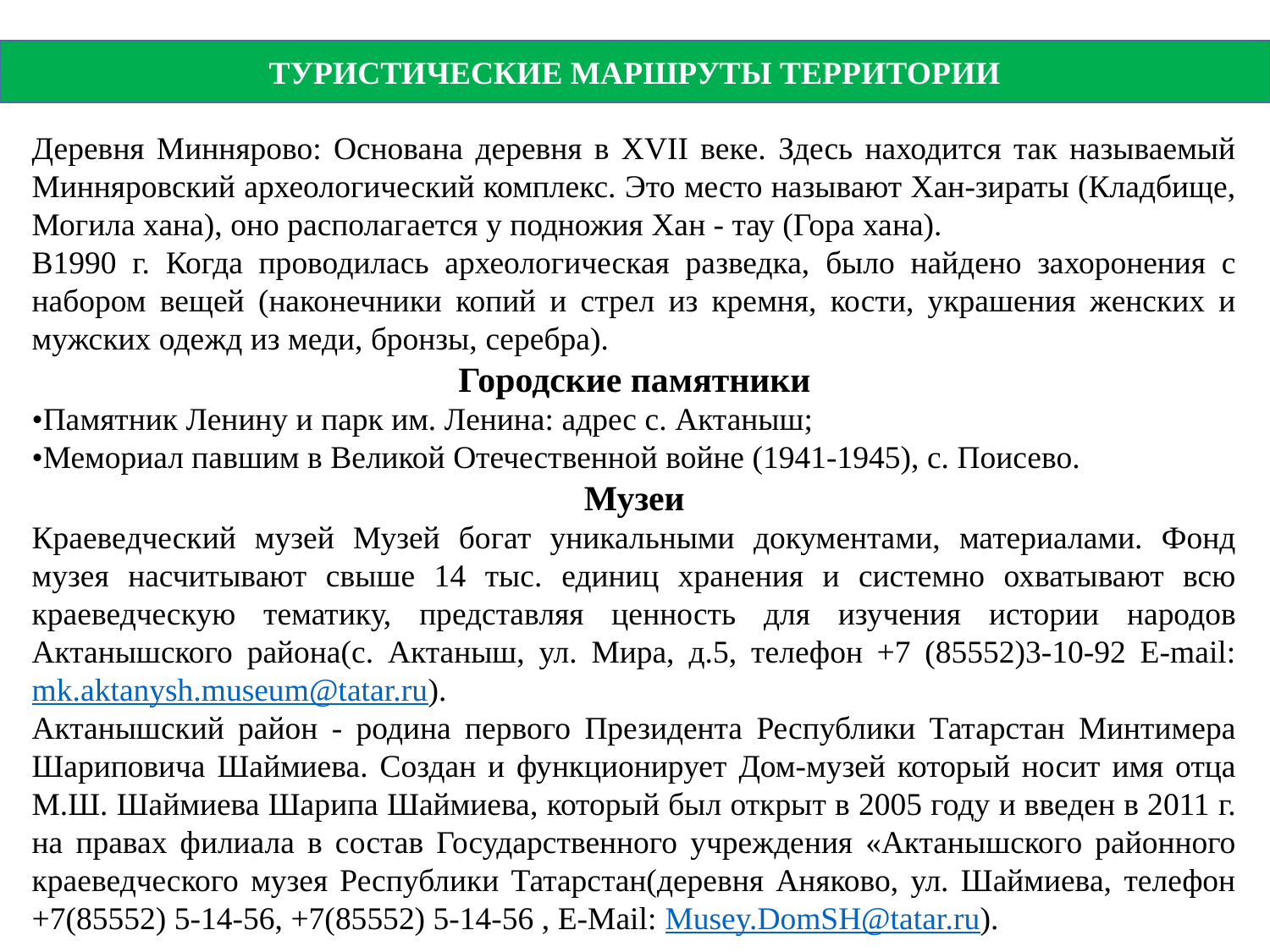

ТУРИСТИЧЕСКИЕ МАРШРУТЫ ТЕРРИТОРИИ
Деревня Миннярово: Основана деревня в XVII веке. Здесь находится так называемый Минняровский археологический комплекс. Это место называют Хан-зираты (Кладбище, Могила хана), оно располагается у подножия Хан - тау (Гора хана).
В1990 г. Когда проводилась археологическая разведка, было найдено захоронения с набором вещей (наконечники копий и стрел из кремня, кости, украшения женских и мужских одежд из меди, бронзы, серебра).
Городские памятники
•Памятник Ленину и парк им. Ленина: адрес с. Актаныш;
•Мемориал павшим в Великой Отечественной войне (1941-1945), с. Поисево.
Музеи
Краеведческий музей Музей богат уникальными документами, материалами. Фонд музея насчитывают свыше 14 тыс. единиц хранения и системно охватывают всю краеведческую тематику, представляя ценность для изучения истории народов Актанышского района(с. Актаныш, ул. Мира, д.5, телефон +7 (85552)3-10-92 E-mail: mk.aktanysh.museum@tatar.ru).
Актанышский район - родина первого Президента Республики Татарстан Минтимера Шариповича Шаймиева. Создан и функционирует Дом-музей который носит имя отца М.Ш. Шаймиева Шарипа Шаймиева, который был открыт в 2005 году и введен в 2011 г. на правах филиала в состав Государственного учреждения «Актанышского районного краеведческого музея Республики Татарстан(деревня Аняково, ул. Шаймиева, телефон +7(85552) 5-14-56, +7(85552) 5-14-56 , E-Mail: Musey.DomSH@tatar.ru).